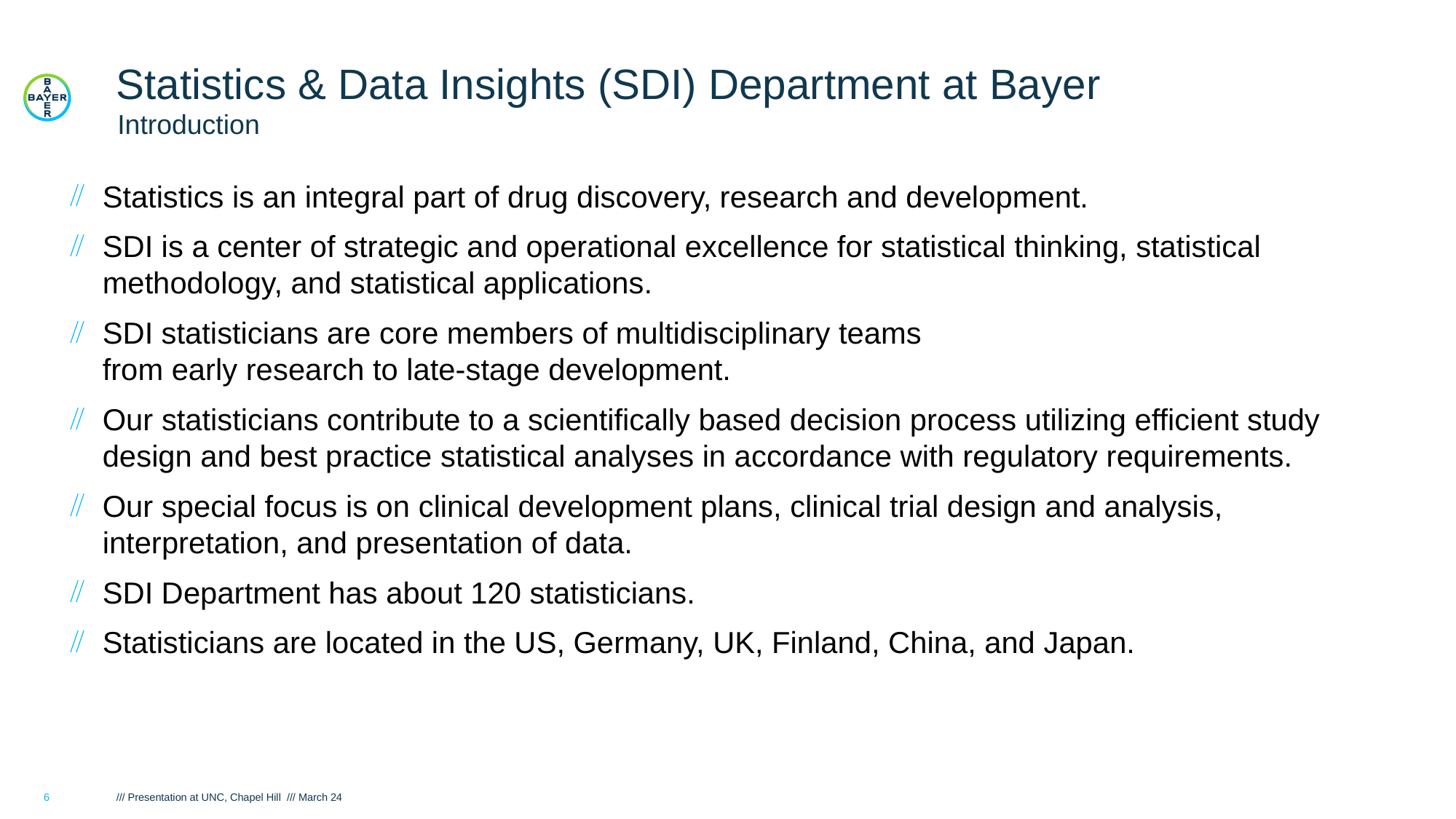

# Statistics & Data Insights (SDI) Department at Bayer
Introduction

Statistics is an integral part of drug discovery, research and development.
SDI is a center of strategic and operational excellence for statistical thinking, statistical methodology, and statistical applications.
SDI statisticians are core members of multidisciplinary teams
from early research to late-stage development.
Our statisticians contribute to a scientifically based decision process utilizing efficient study design and best practice statistical analyses in accordance with regulatory requirements.
Our special focus is on clinical development plans, clinical trial design and analysis, interpretation, and presentation of data.
SDI Department has about 120 statisticians.
Statisticians are located in the US, Germany, UK, Finland, China, and Japan.

6
/// Presentation at UNC, Chapel Hill  /// March 24